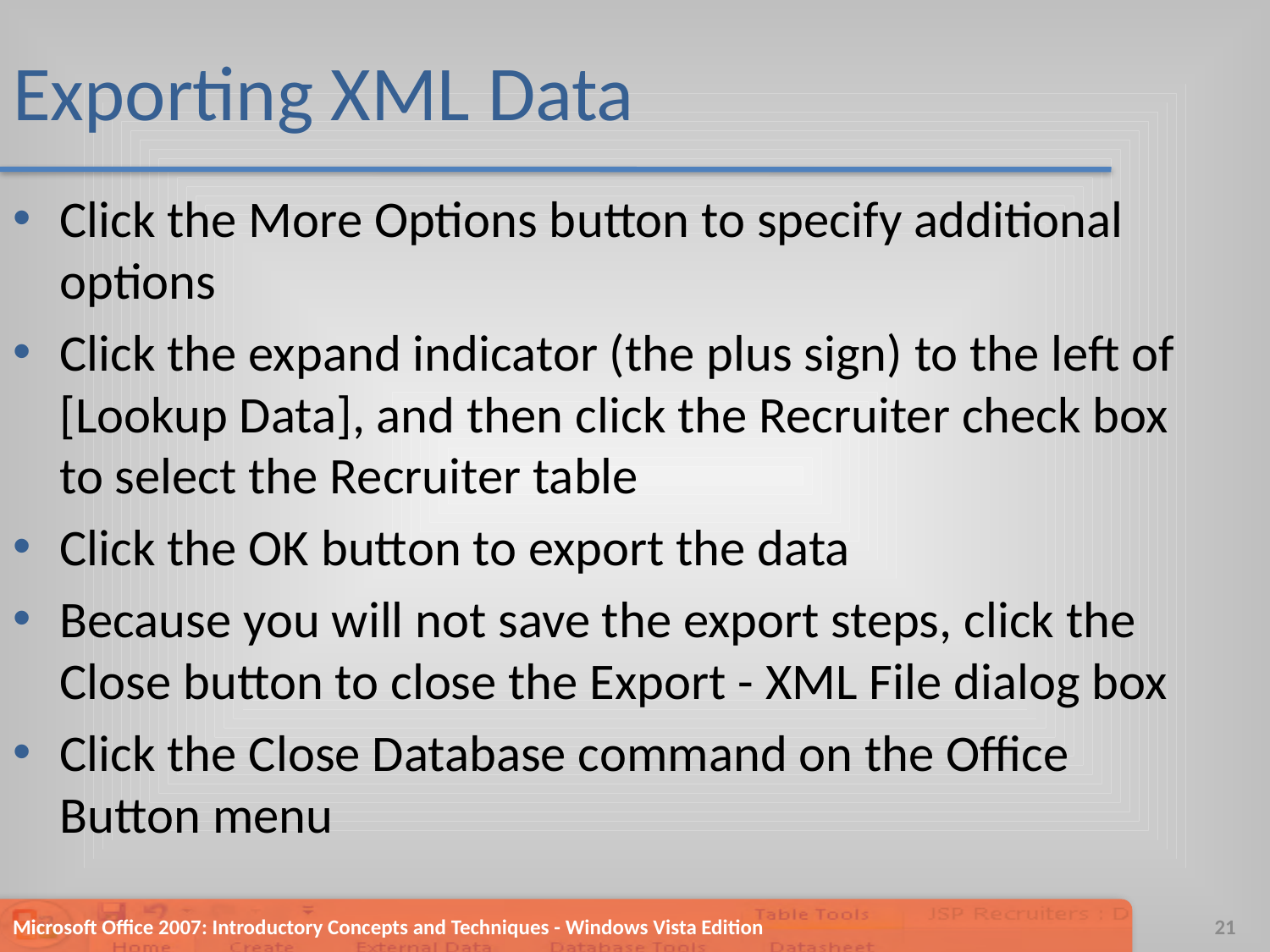

# Exporting XML Data
Click the More Options button to specify additional options
Click the expand indicator (the plus sign) to the left of [Lookup Data], and then click the Recruiter check box to select the Recruiter table
Click the OK button to export the data
Because you will not save the export steps, click the Close button to close the Export - XML File dialog box
Click the Close Database command on the Office Button menu
Microsoft Office 2007: Introductory Concepts and Techniques - Windows Vista Edition
21